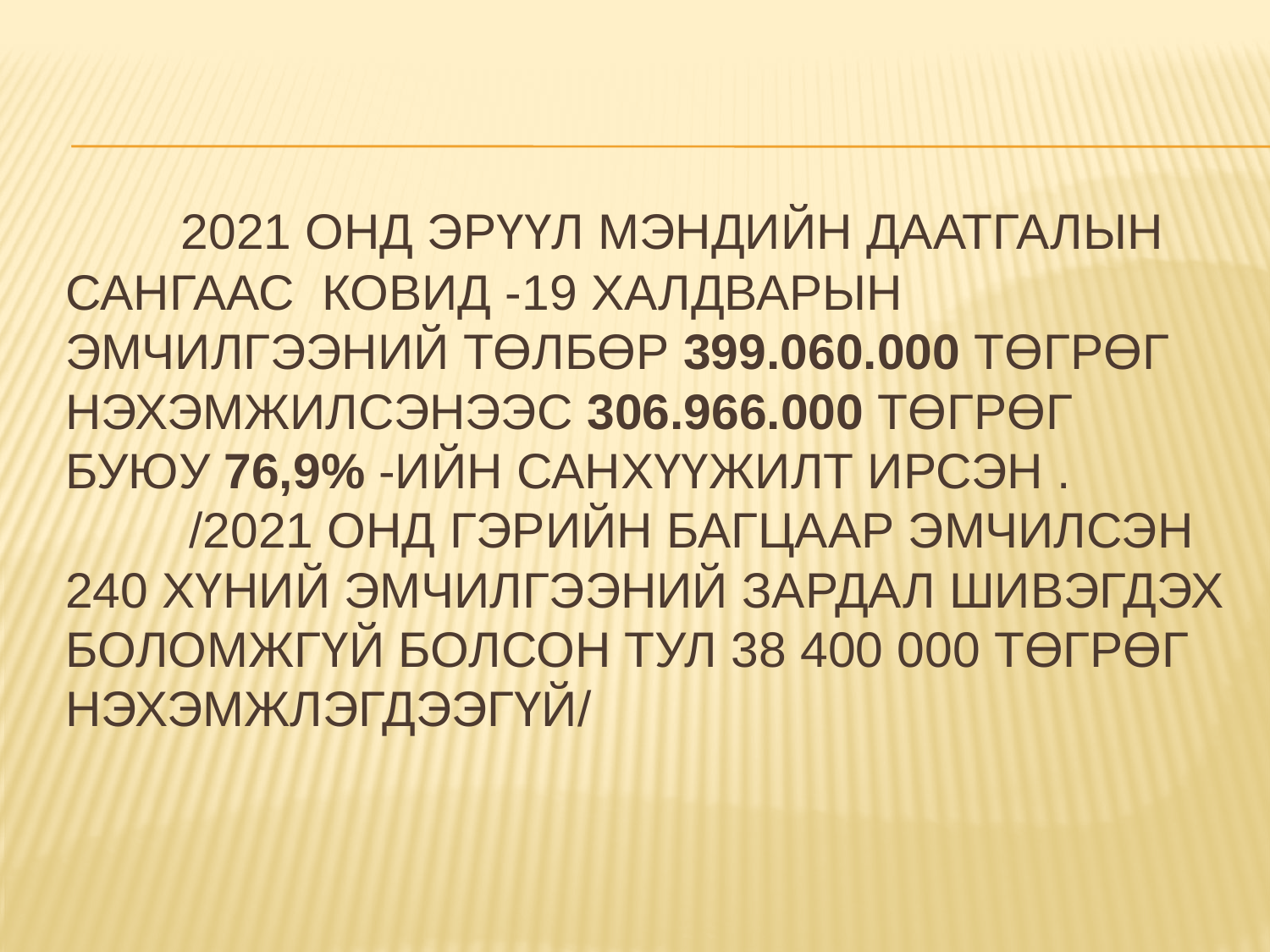

# 2021 онд Эрүүл мэндийн даатгалын сангаас  Ковид -19 халдварын эмчилгээний төлбөр 399.060.000 төгрөг нэхэмжилсэнээс 306.966.000 төгрөг буюу 76,9% -ийн санхүүжилт ирсэн . /2021 онд гэрийн багцаар эмчилсэн 240 хүний эмчилгээний зардал шивэгдэх боломжгүй болсон тул 38 400 000 төгрөг нэхэмжлэгдээгүй/